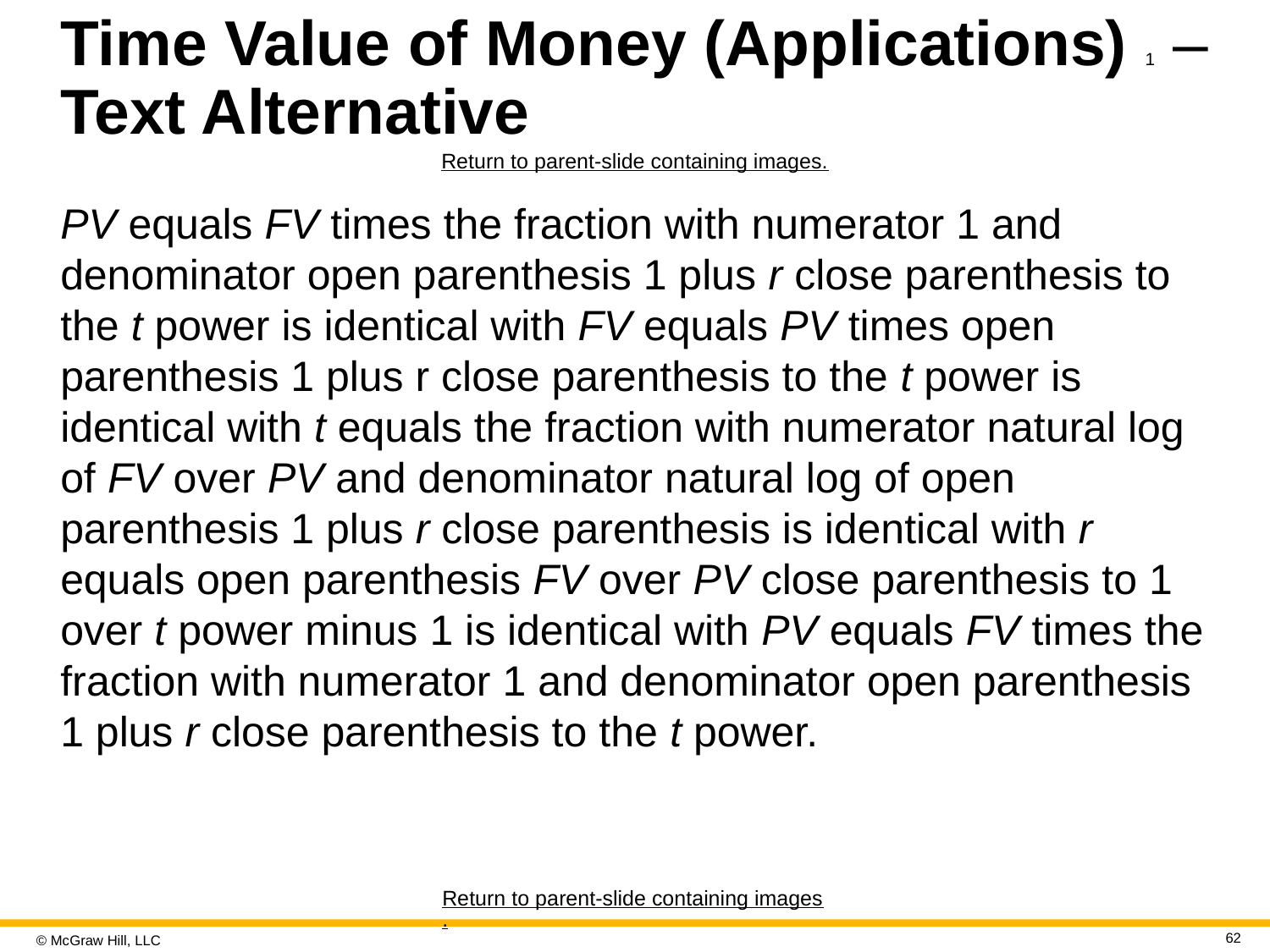

# Time Value of Money (Applications) 1 – Text Alternative
Return to parent-slide containing images.
PV equals FV times the fraction with numerator 1 and denominator open parenthesis 1 plus r close parenthesis to the t power is identical with FV equals PV times open parenthesis 1 plus r close parenthesis to the t power is identical with t equals the fraction with numerator natural log of FV over PV and denominator natural log of open parenthesis 1 plus r close parenthesis is identical with r equals open parenthesis FV over PV close parenthesis to 1 over t power minus 1 is identical with PV equals FV times the fraction with numerator 1 and denominator open parenthesis 1 plus r close parenthesis to the t power.
Return to parent-slide containing images.
62